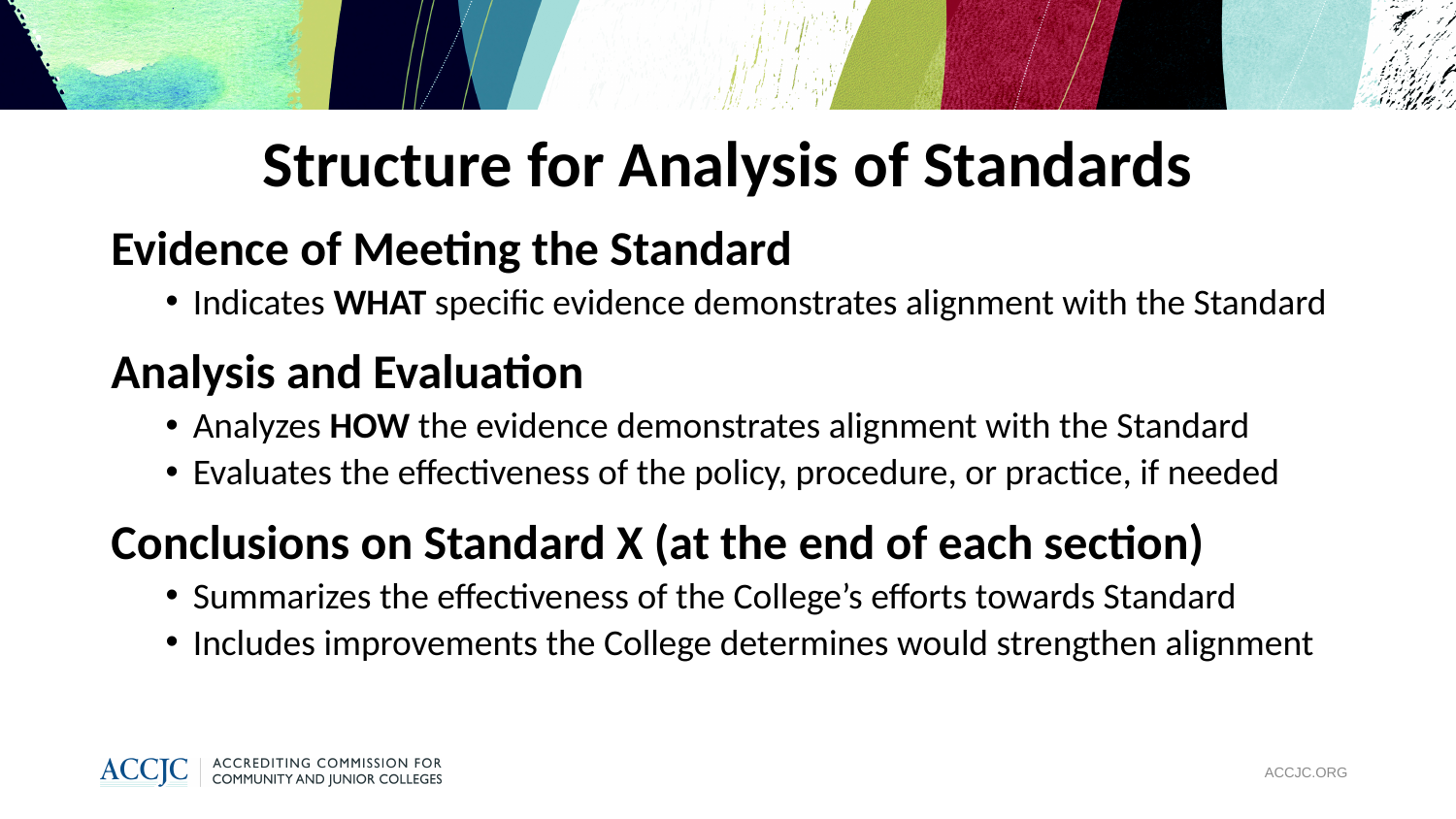

# Structure for Analysis of Standards
Evidence of Meeting the Standard
Indicates WHAT specific evidence demonstrates alignment with the Standard
Analysis and Evaluation
Analyzes HOW the evidence demonstrates alignment with the Standard
Evaluates the effectiveness of the policy, procedure, or practice, if needed
Conclusions on Standard X (at the end of each section)
Summarizes the effectiveness of the College’s efforts towards Standard
Includes improvements the College determines would strengthen alignment